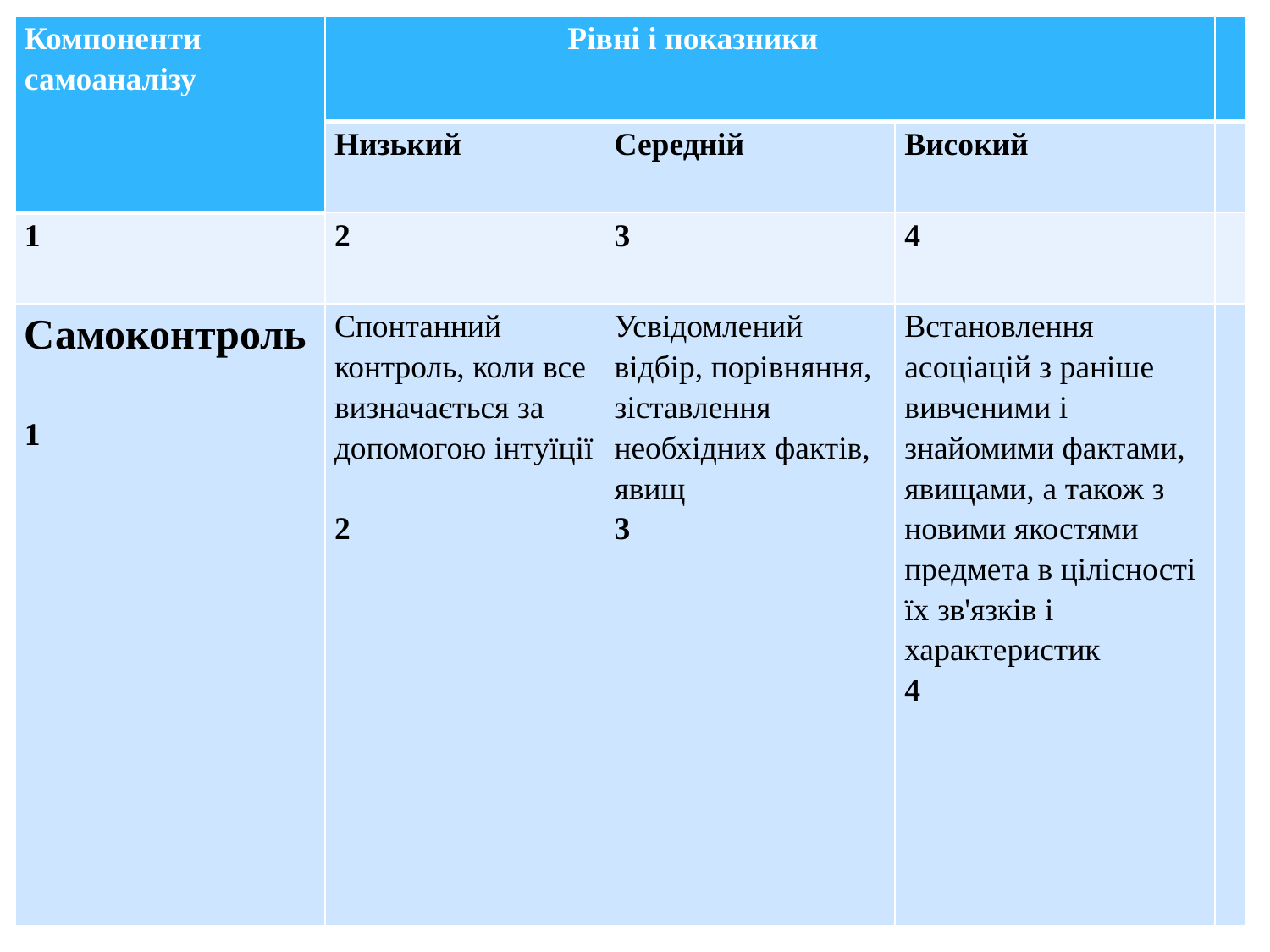

| Компоненти самоаналізу | Рівні і показники |  |  |  |
| --- | --- | --- | --- | --- |
|  | Низький | Середній | Високий |  |
| 1 | 2 | 3 | 4 |  |
| Самоконтроль 1 | Спонтанний контроль, коли все визначається за допомогою інтуїції 2 | Усвідомлений відбір, порівняння, зіставлення необхідних фактів, явищ 3 | Встановлення асоціацій з раніше вивченими і знайомими фактами, явищами, а також з новими якостями предмета в цілісності їх зв'язків і характеристик 4 |  |